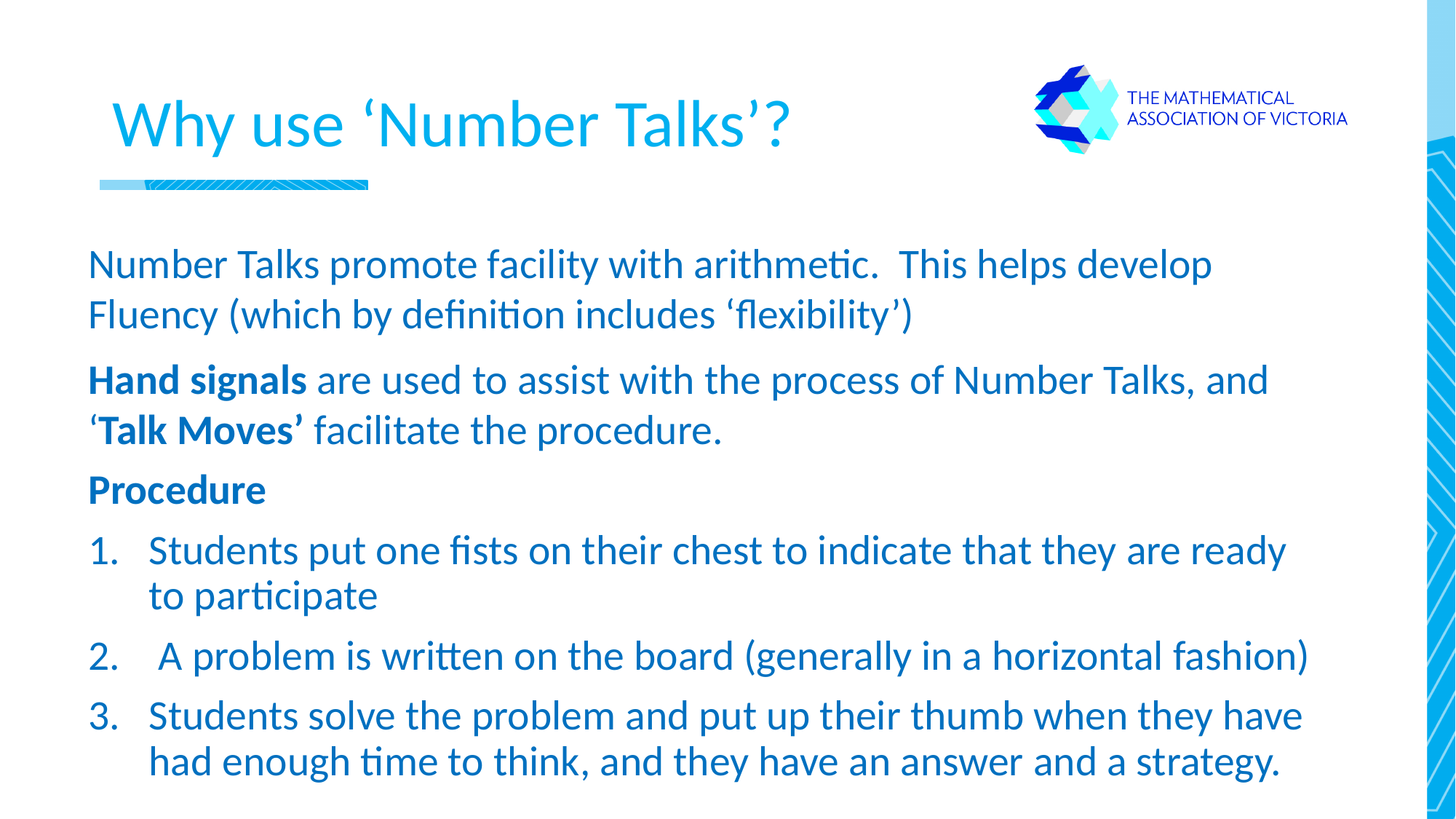

Why use ‘Number Talks’?

Number Talks promote facility with arithmetic.  This helps develop Fluency (which by definition includes ‘flexibility’)
Hand signals are used to assist with the process of Number Talks, and ‘Talk Moves’ facilitate the procedure.
Procedure
Students put one fists on their chest to indicate that they are ready to participate
 A problem is written on the board (generally in a horizontal fashion)
Students solve the problem and put up their thumb when they have had enough time to think, and they have an answer and a strategy.